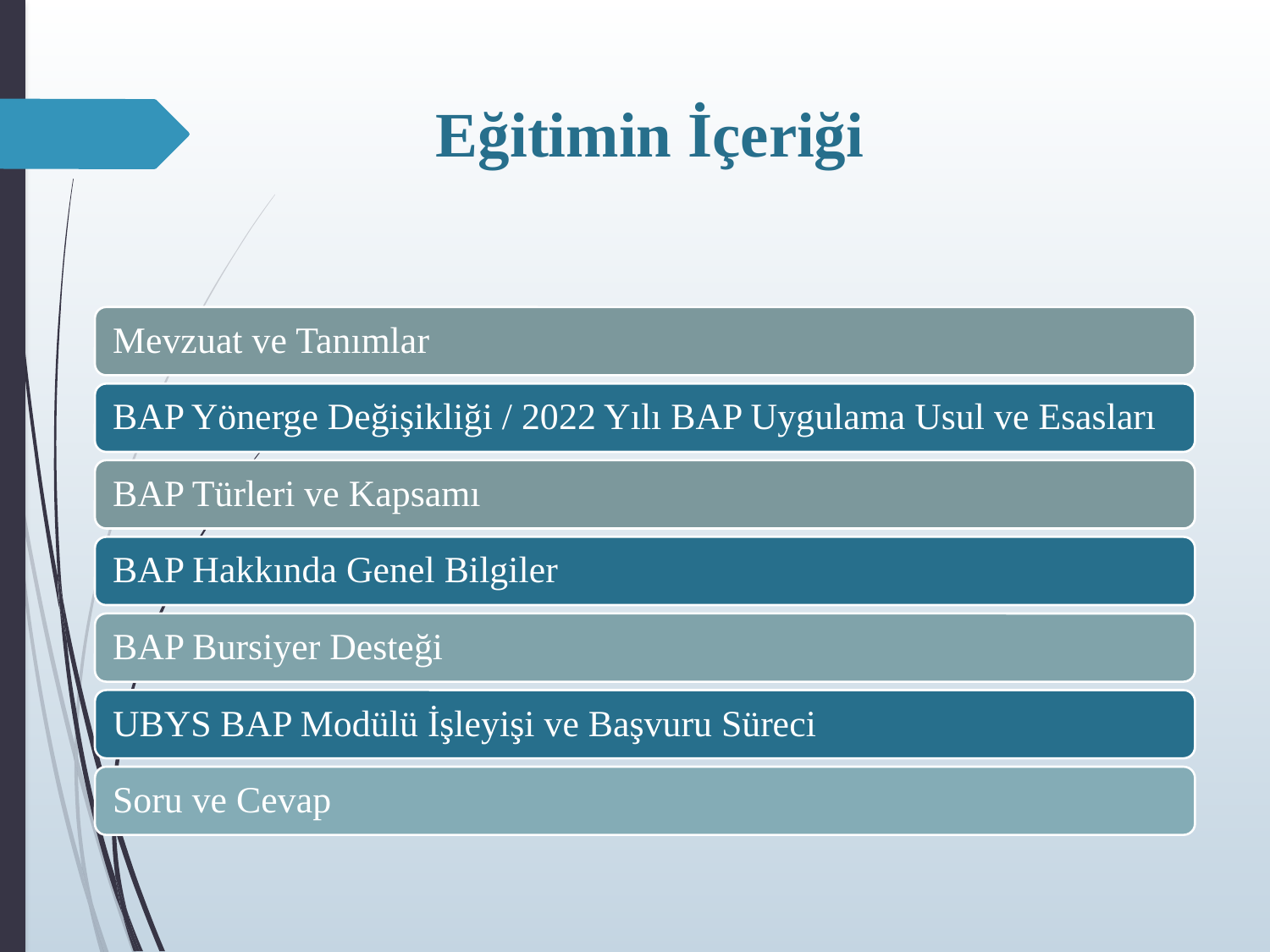

# Eğitimin İçeriği
Mevzuat ve Tanımlar
BAP Yönerge Değişikliği / 2022 Yılı BAP Uygulama Usul ve Esasları
BAP Türleri ve Kapsamı
BAP Hakkında Genel Bilgiler
BAP Bursiyer Desteği
UBYS BAP Modülü İşleyişi ve Başvuru Süreci
Soru ve Cevap